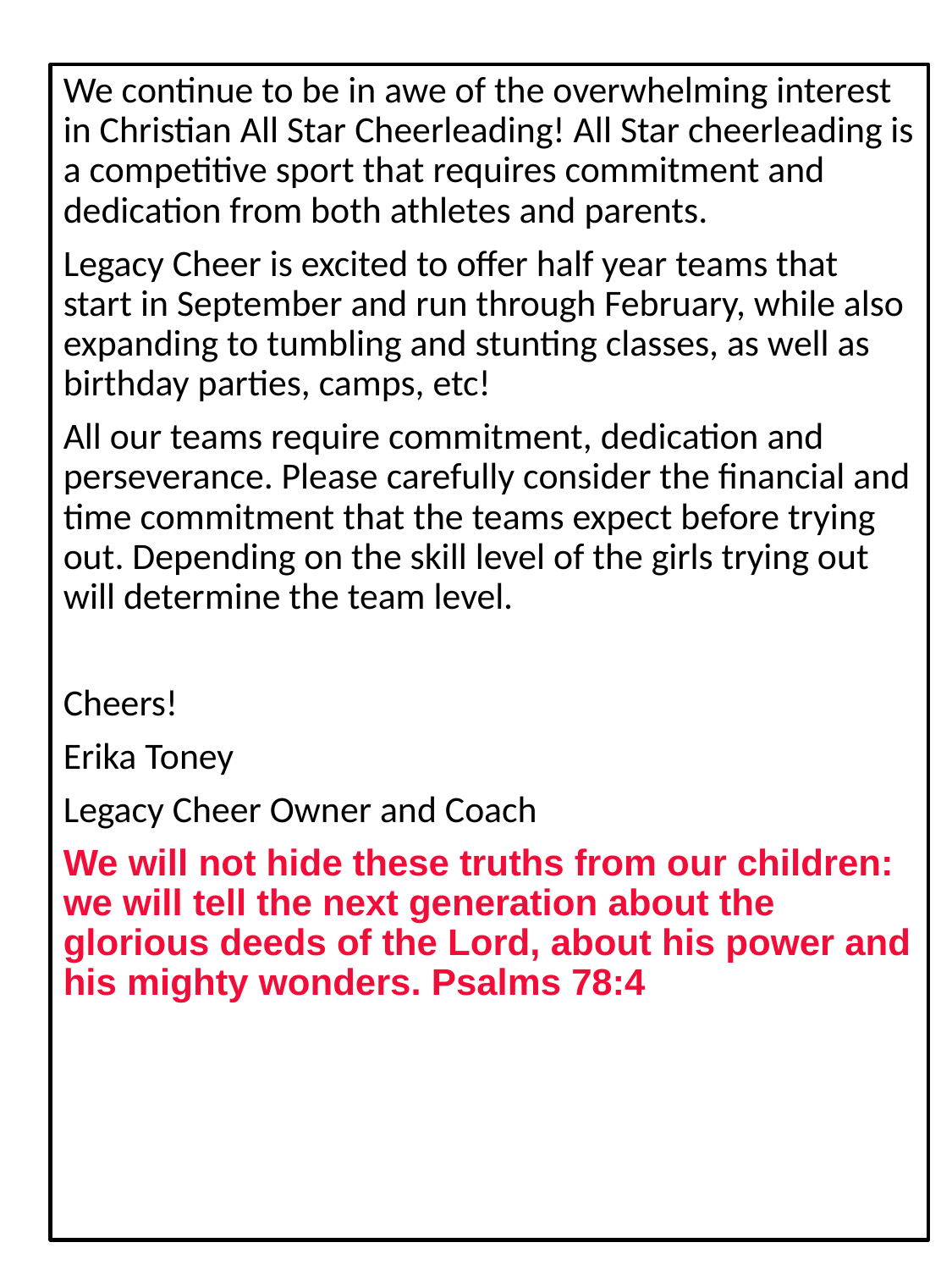

We continue to be in awe of the overwhelming interest in Christian All Star Cheerleading! All Star cheerleading is a competitive sport that requires commitment and dedication from both athletes and parents.
Legacy Cheer is excited to offer half year teams that start in September and run through February, while also expanding to tumbling and stunting classes, as well as birthday parties, camps, etc!
All our teams require commitment, dedication and perseverance. Please carefully consider the financial and time commitment that the teams expect before trying out. Depending on the skill level of the girls trying out will determine the team level.

Cheers!
Erika Toney
Legacy Cheer Owner and Coach
We will not hide these truths from our children: we will tell the next generation about the glorious deeds of the Lord, about his power and his mighty wonders. Psalms 78:4